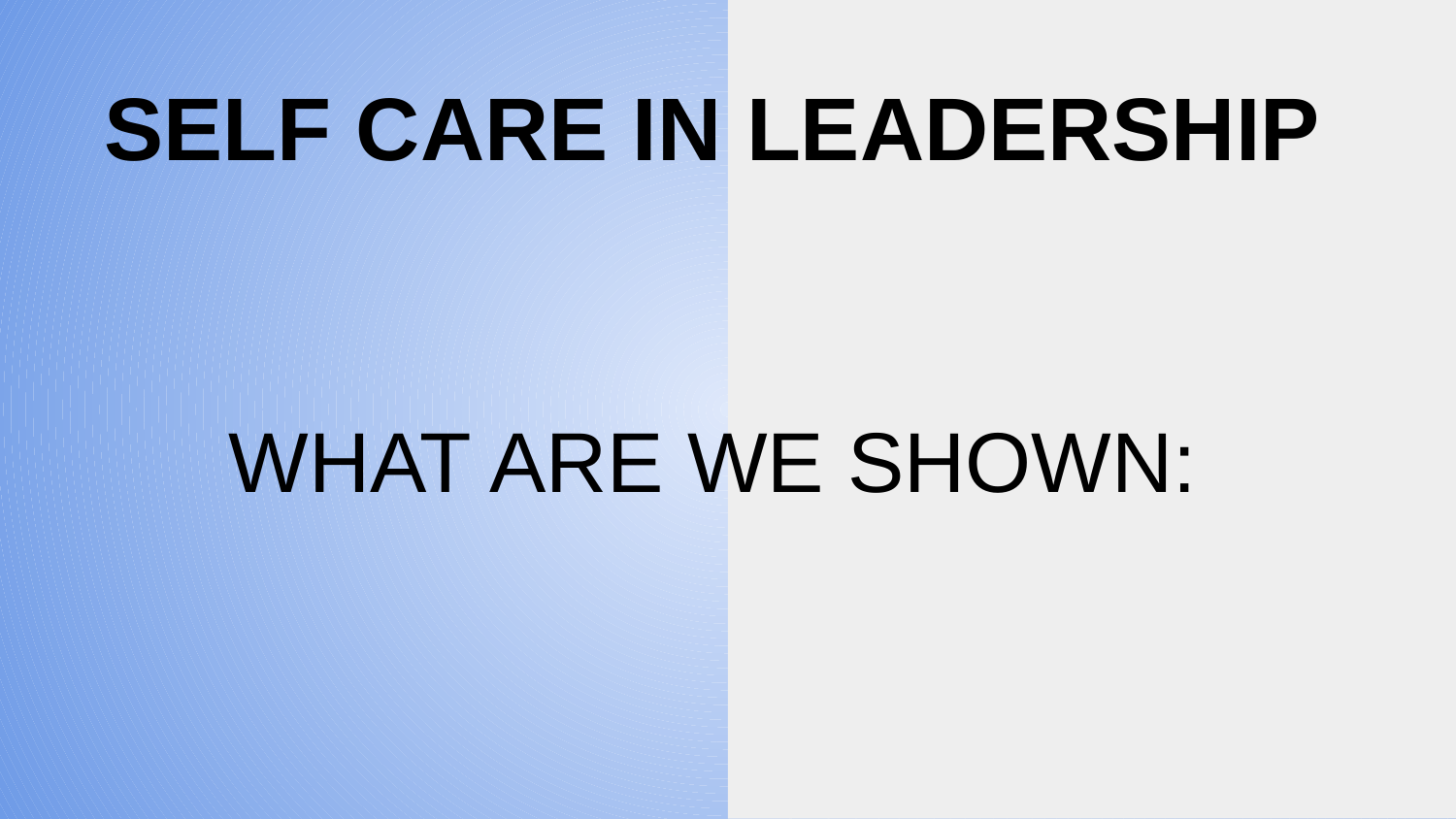

# SELF CARE IN LEADERSHIP
WHAT ARE WE SHOWN: